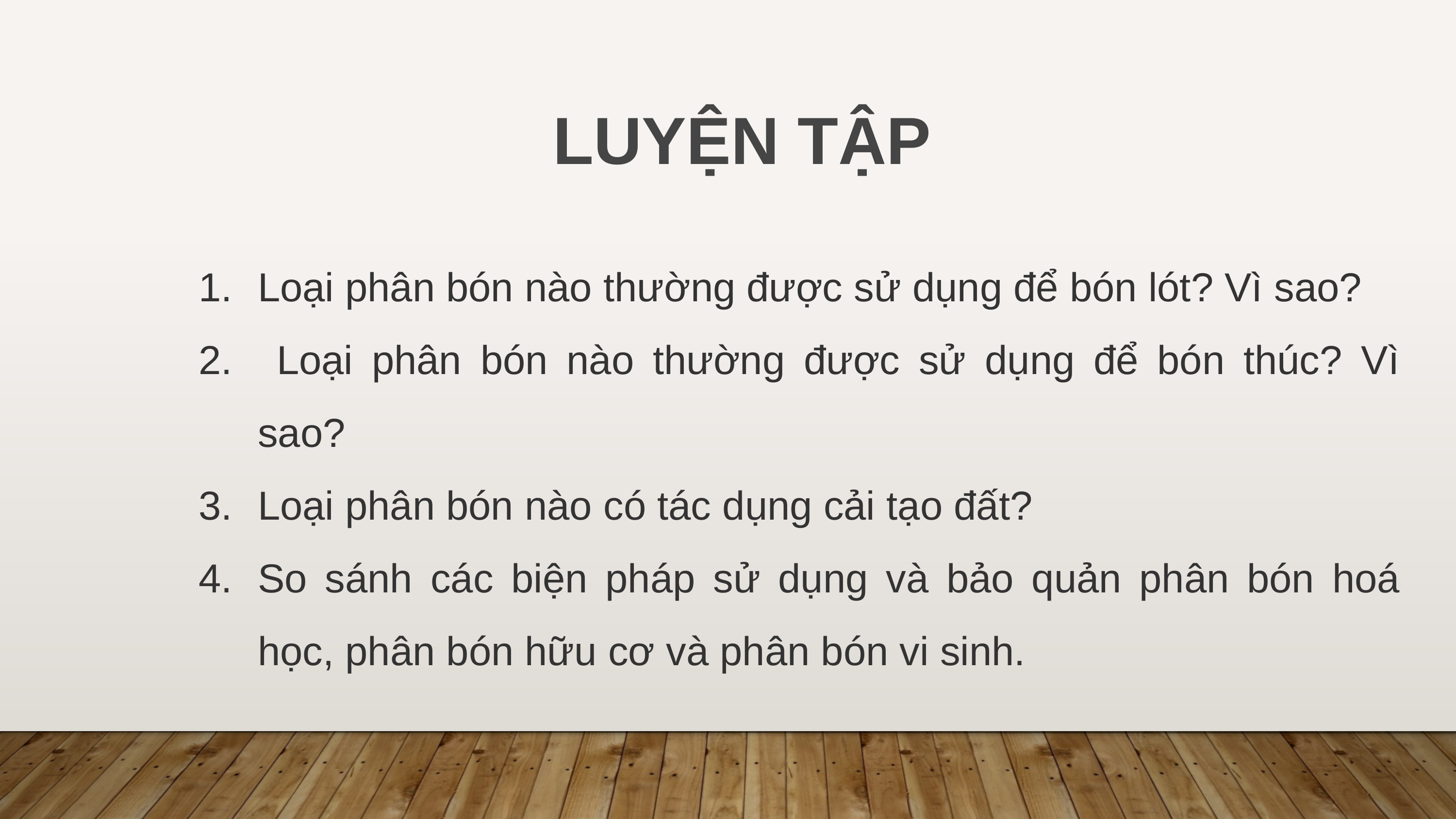

LUYỆN TẬP
Loại phân bón nào thường được sử dụng để bón lót? Vì sao?
 Loại phân bón nào thường được sử dụng để bón thúc? Vì sao?
Loại phân bón nào có tác dụng cải tạo đất?
So sánh các biện pháp sử dụng và bảo quản phân bón hoá học, phân bón hữu cơ và phân bón vi sinh.